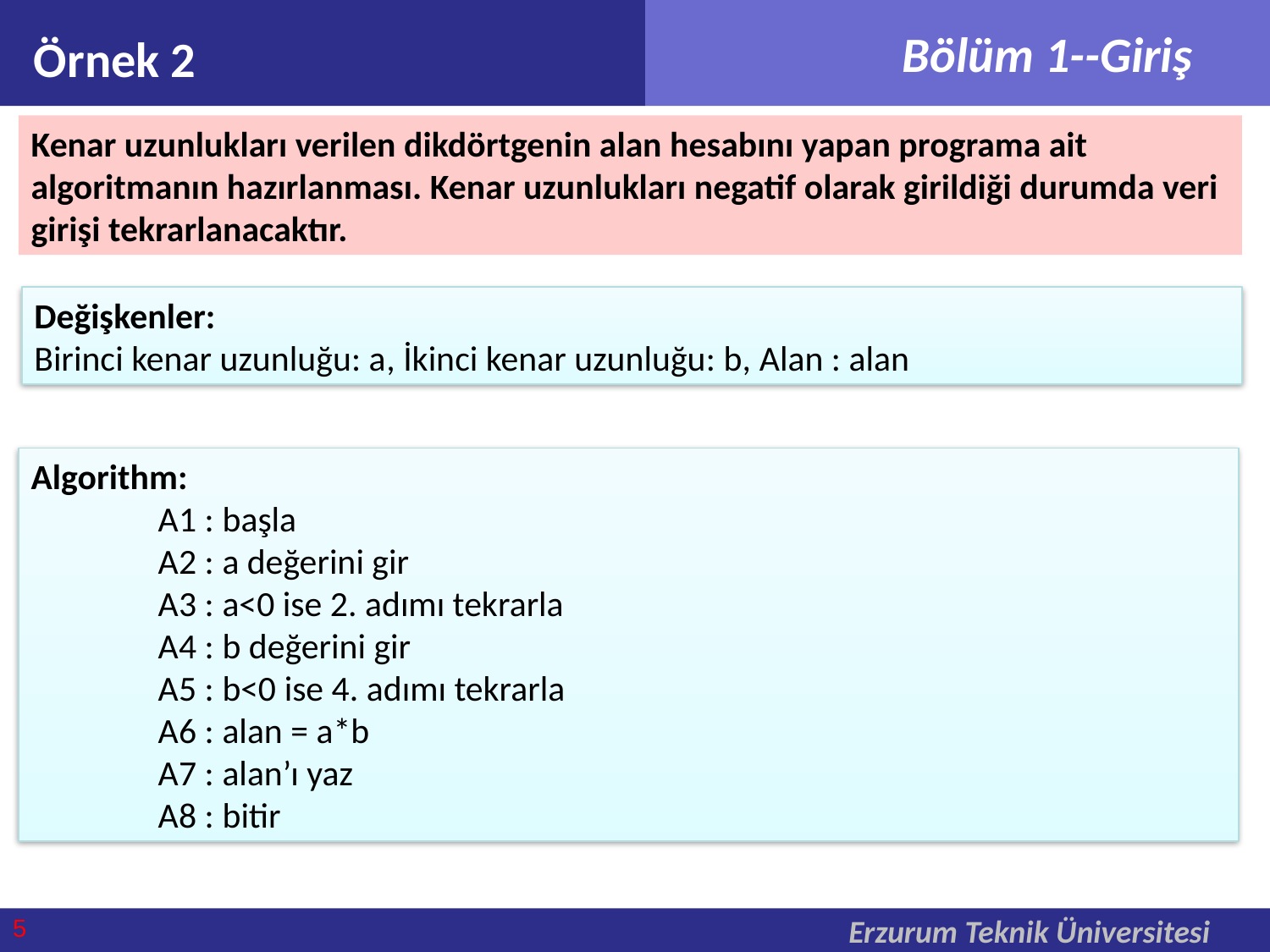

Örnek 2
Kenar uzunlukları verilen dikdörtgenin alan hesabını yapan programa ait algoritmanın hazırlanması. Kenar uzunlukları negatif olarak girildiği durumda veri girişi tekrarlanacaktır.
Değişkenler:
Birinci kenar uzunluğu: a, İkinci kenar uzunluğu: b, Alan : alan
Algorithm:
	A1 : başla
	A2 : a değerini gir
	A3 : a<0 ise 2. adımı tekrarla
	A4 : b değerini gir
	A5 : b<0 ise 4. adımı tekrarla
	A6 : alan = a*b
	A7 : alan’ı yaz
	A8 : bitir
5